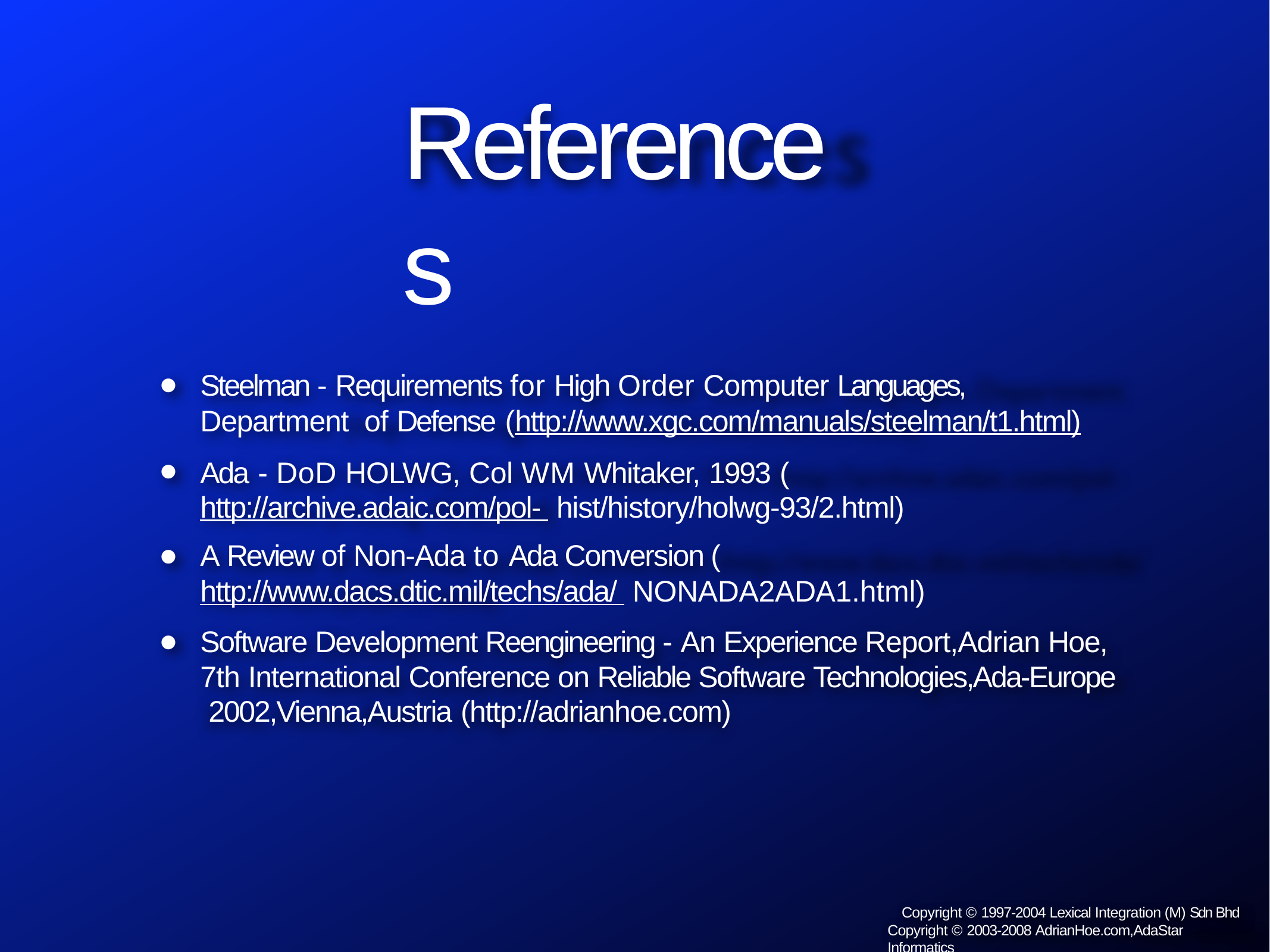

# References

•
•
•
•
Steelman - Requirements for High Order Computer Languages, Department  of Defense (http://www.xgc.com/manuals/steelman/t1.html)
Ada - DoD HOLWG, Col WM Whitaker, 1993 (http://archive.adaic.com/pol-  hist/history/holwg-93/2.html)
A Review of Non-Ada to Ada Conversion (http://www.dacs.dtic.mil/techs/ada/  NONADA2ADA1.html)
Software Development Reengineering - An Experience Report,Adrian Hoe,  7th International Conference on Reliable Software Technologies,Ada-Europe  2002,Vienna,Austria (http://adrianhoe.com)

Copyright © 1997-2004 Lexical Integration (M) Sdn Bhd  Copyright © 2003-2008 AdrianHoe.com,AdaStar Informatics